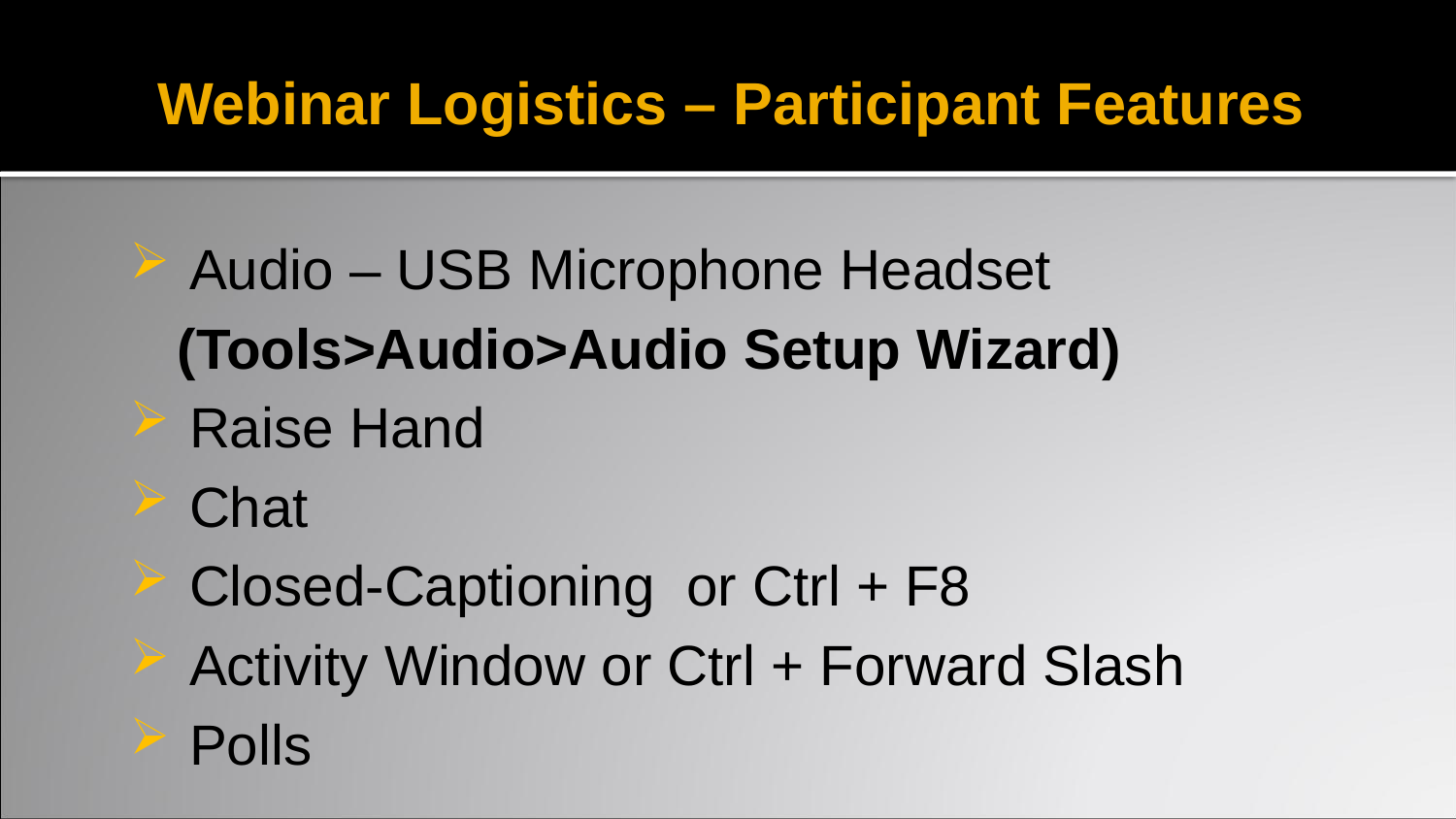

# Webinar Logistics – Participant Features
 Audio – USB Microphone Headset
   (Tools>Audio>Audio Setup Wizard)
 Raise Hand
 Chat
 Closed-Captioning  or Ctrl + F8
 Activity Window or Ctrl + Forward Slash
 Polls